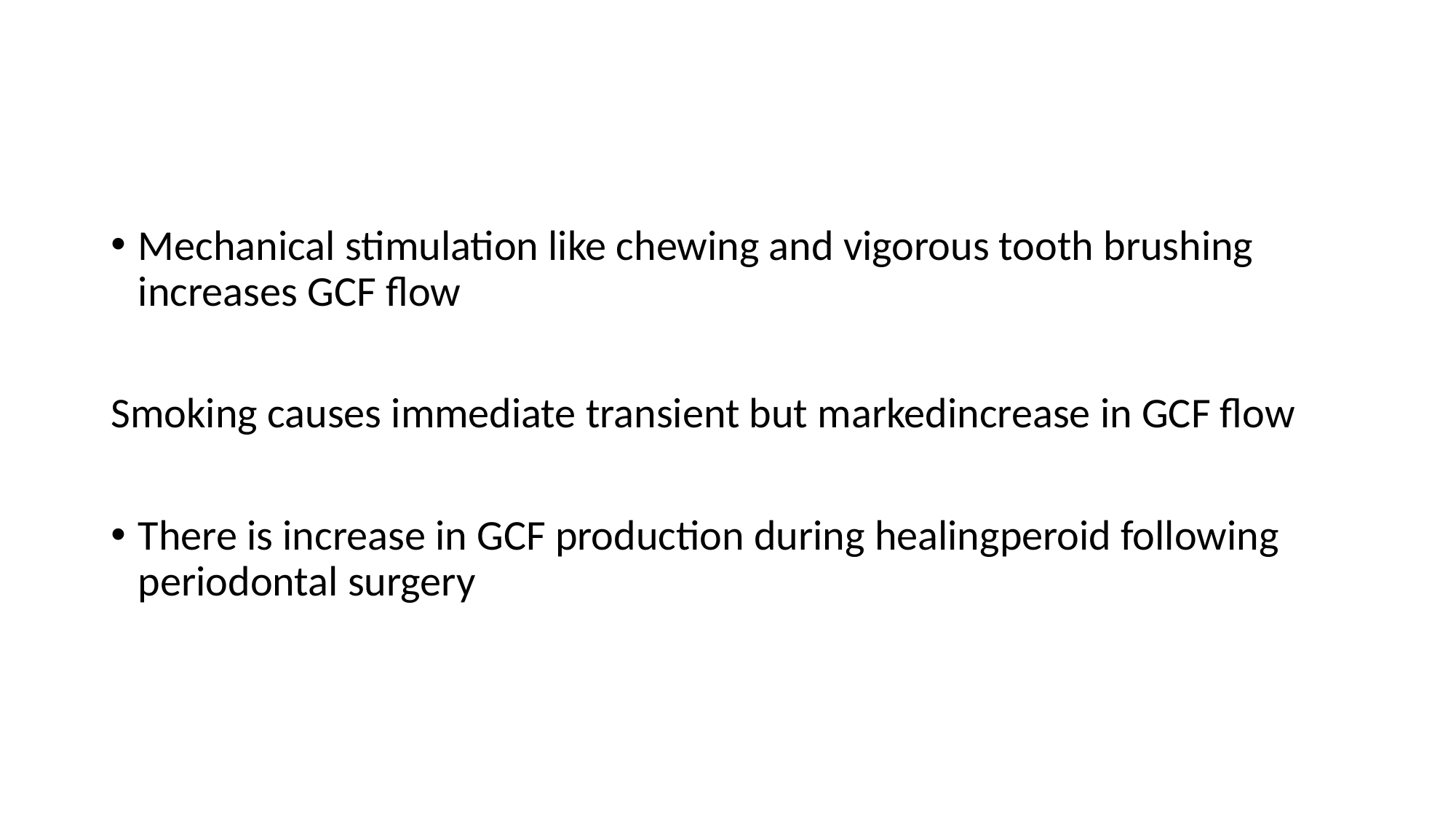

#
Mechanical stimulation like chewing and vigorous tooth brushing increases GCF flow

Smoking causes immediate transient but markedincrease in GCF flow

There is increase in GCF production during healingperoid following periodontal surgery